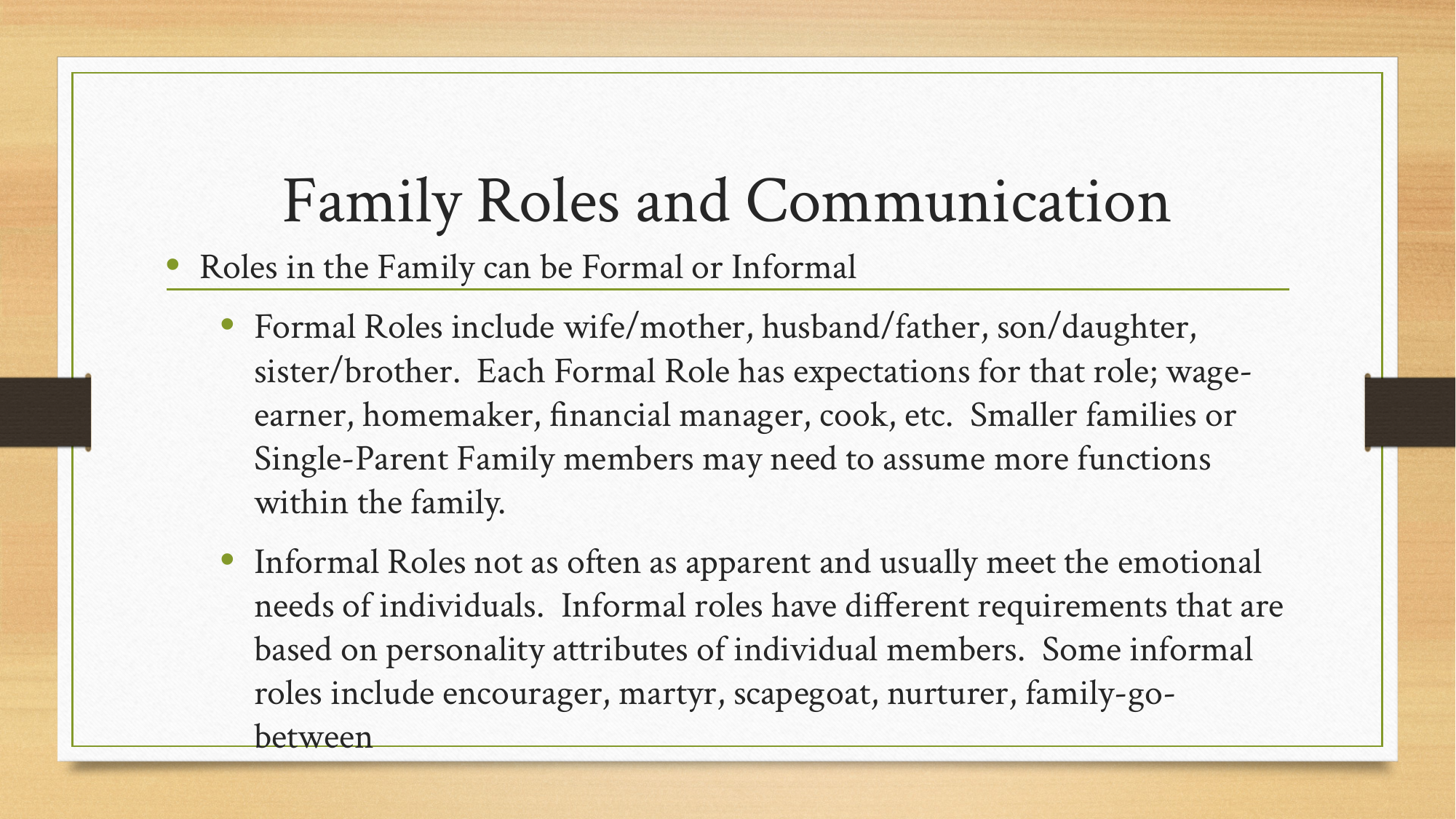

# Family Roles and Communication
Roles in the Family can be Formal or Informal
Formal Roles include wife/mother, husband/father, son/daughter, sister/brother.  Each Formal Role has expectations for that role; wage-earner, homemaker, financial manager, cook, etc.  Smaller families or Single-Parent Family members may need to assume more functions within the family.
Informal Roles not as often as apparent and usually meet the emotional needs of individuals.  Informal roles have different requirements that are based on personality attributes of individual members.  Some informal roles include encourager, martyr, scapegoat, nurturer, family-go-between